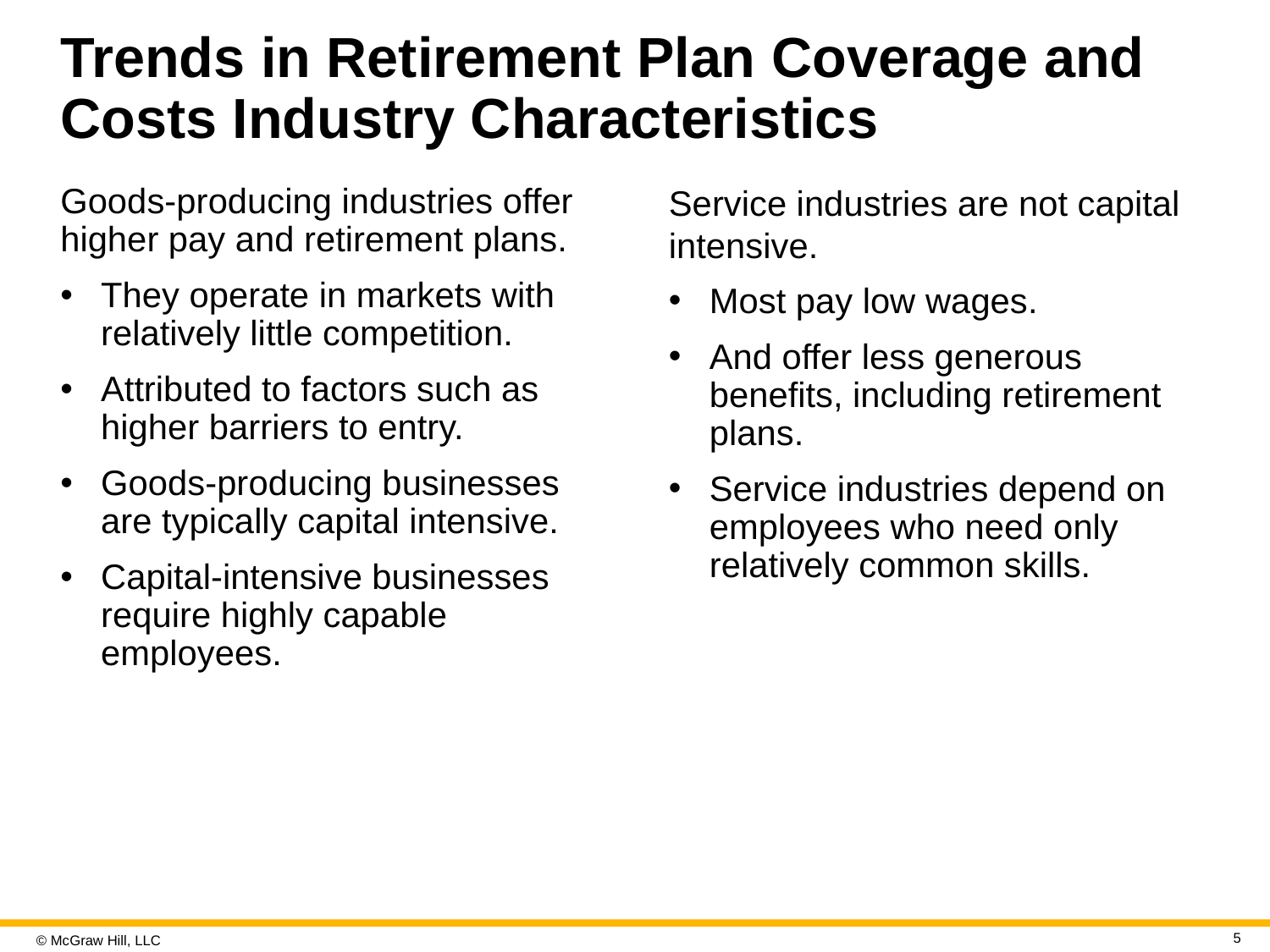

# Trends in Retirement Plan Coverage and Costs Industry Characteristics
Service industries are not capital intensive.
Most pay low wages.
And offer less generous benefits, including retirement plans.
Service industries depend on employees who need only relatively common skills.
Goods-producing industries offer higher pay and retirement plans.
They operate in markets with relatively little competition.
Attributed to factors such as higher barriers to entry.
Goods-producing businesses are typically capital intensive.
Capital-intensive businesses require highly capable employees.
5